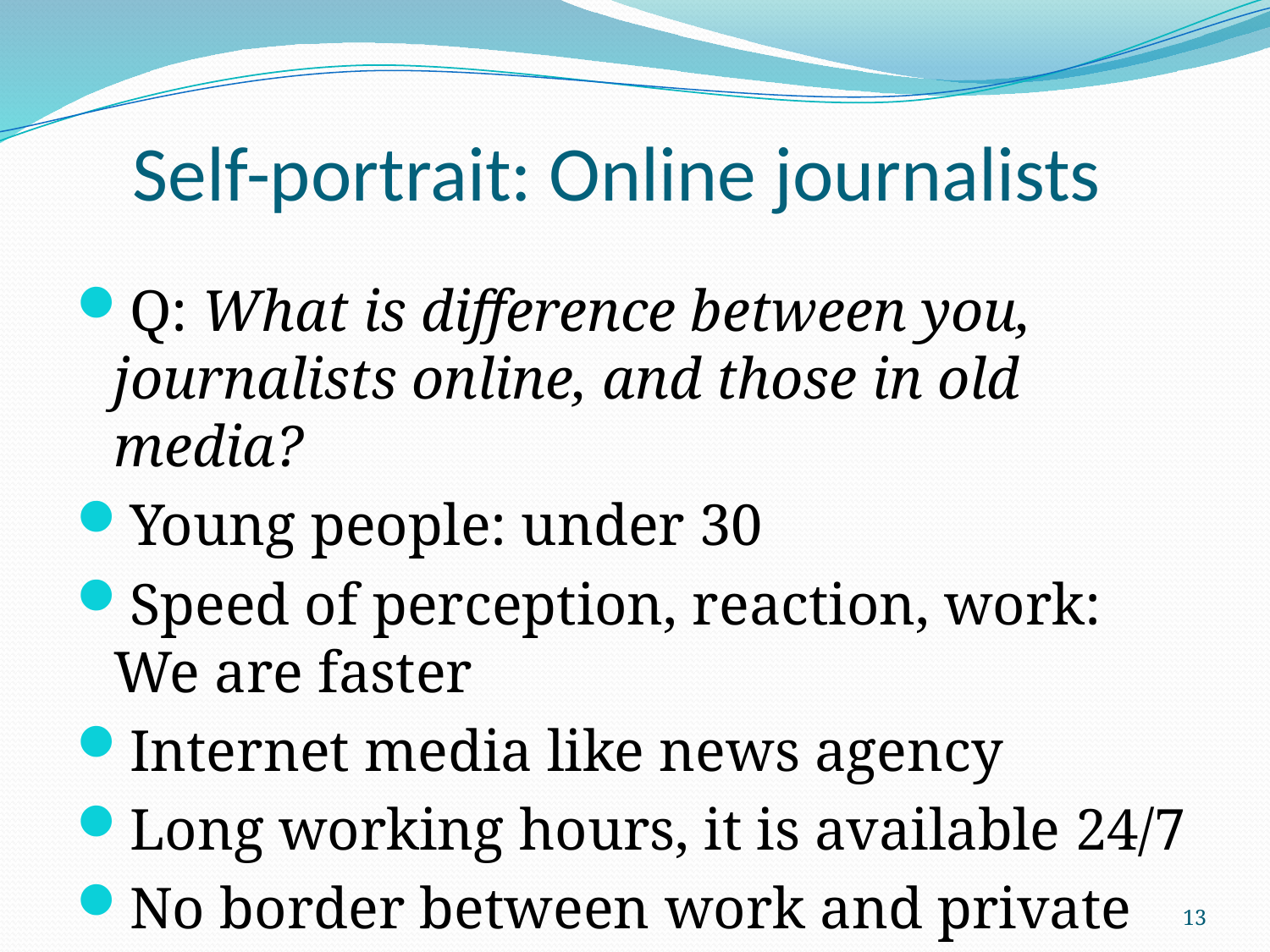

# Self-portrait: Online journalists
Q: What is difference between you, journalists online, and those in old media?
Young people: under 30
Speed of perception, reaction, work: We are faster
Internet media like news agency
Long working hours, it is available 24/7
No border between work and private life

13